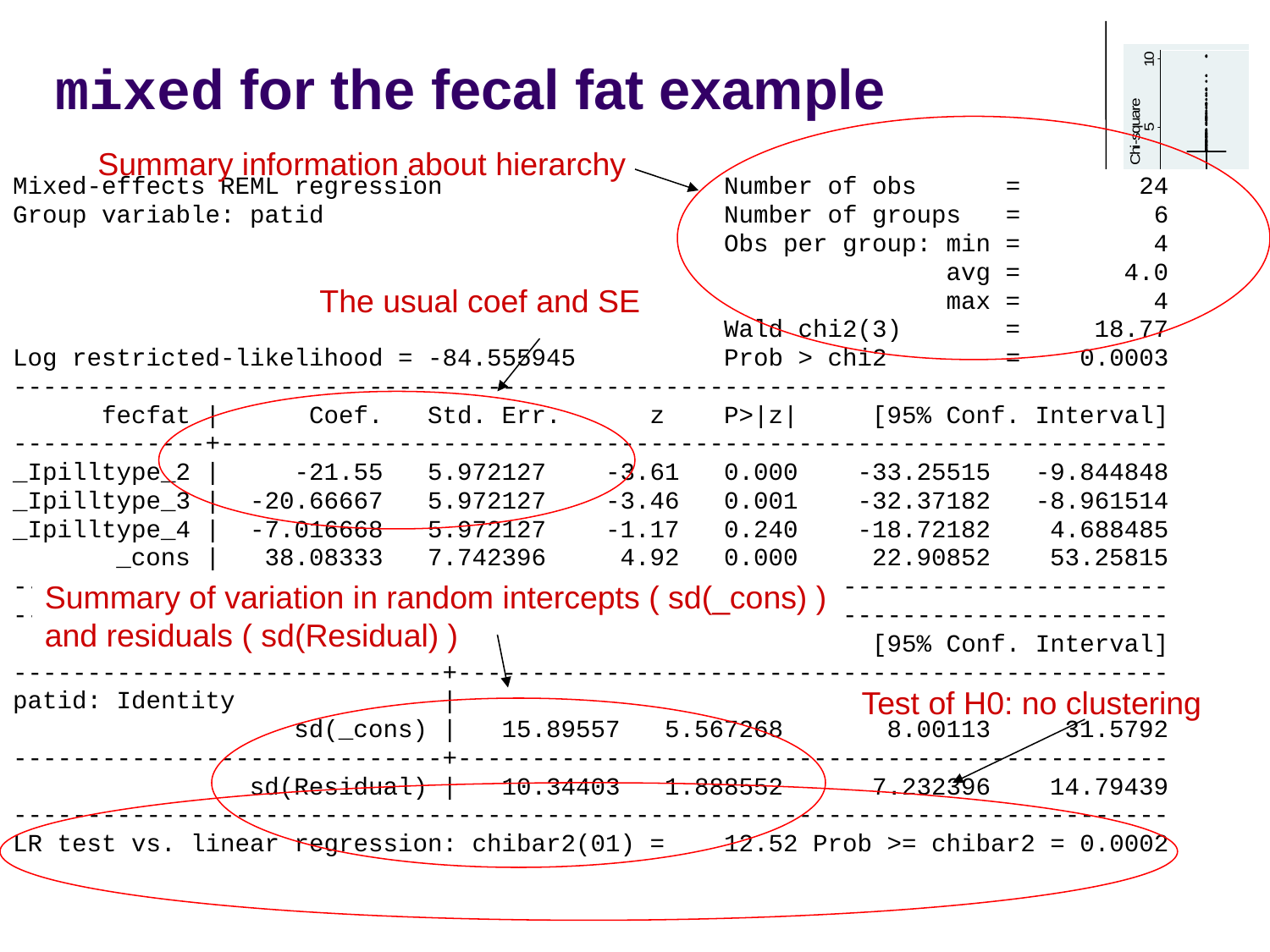

# mixed for the fecal fat example

Summary information about hierarchy

Mixed-effects REML regression                   Number of obs      =        24
Group variable: patid                           Number of groups   =         6
                                                Obs per group: min =         4
                                                               avg =       4.0
                                                               max =         4
                                                Wald chi2(3)       =     18.77
Log restricted-likelihood = -84.555945          Prob > chi2        =    0.0003
------------------------------------------------------------------------------
      fecfat |      Coef.   Std. Err.      z    P>|z|     [95% Conf. Interval]
-------------+----------------------------------------------------------------
_Ipilltype_2 |     -21.55   5.972127    -3.61   0.000    -33.25515   -9.844848
_Ipilltype_3 |  -20.66667   5.972127    -3.46   0.001    -32.37182   -8.961514
_Ipilltype_4 |  -7.016668   5.972127    -1.17   0.240    -18.72182    4.688485
       _cons |   38.08333   7.742396     4.92   0.000     22.90852    53.25815
------------------------------------------------------------------------------
------------------------------------------------------------------------------
  Random-effects Parameters  |   Estimate   Std. Err.     [95% Conf. Interval]
-----------------------------+------------------------------------------------
patid: Identity              |
                   sd(_cons) |   15.89557   5.567268       8.00113     31.5792
-----------------------------+------------------------------------------------
                sd(Residual) |   10.34403   1.888552      7.232396    14.79439
------------------------------------------------------------------------------
LR test vs. linear regression: chibar2(01) =    12.52 Prob >= chibar2 = 0.0002

The usual coef and SE

Summary of variation in random intercepts ( sd(_cons) )
and residuals ( sd(Residual) )

Test of H0: no clustering

37